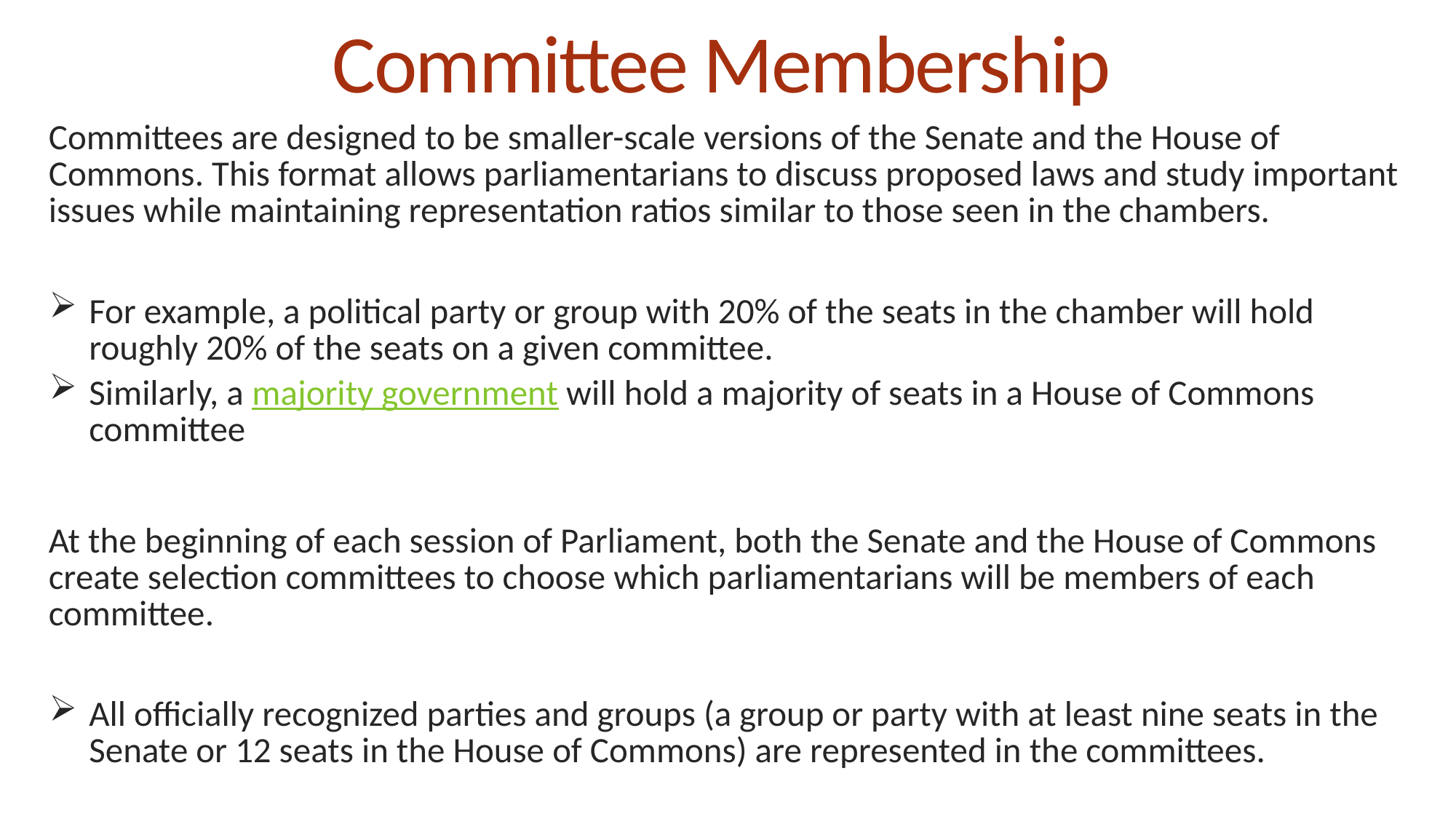

# Committee Membership
Committees are designed to be smaller-scale versions of the Senate and the House of Commons. This format allows parliamentarians to discuss proposed laws and study important issues while maintaining representation ratios similar to those seen in the chambers.

For example, a political party or group with 20% of the seats in the chamber will hold roughly 20% of the seats on a given committee.
Similarly, a majority government will hold a majority of seats in a House of Commons committee

At the beginning of each session of Parliament, both the Senate and the House of Commons create selection committees to choose which parliamentarians will be members of each committee.

All officially recognized parties and groups (a group or party with at least nine seats in the Senate or 12 seats in the House of Commons) are represented in the committees.